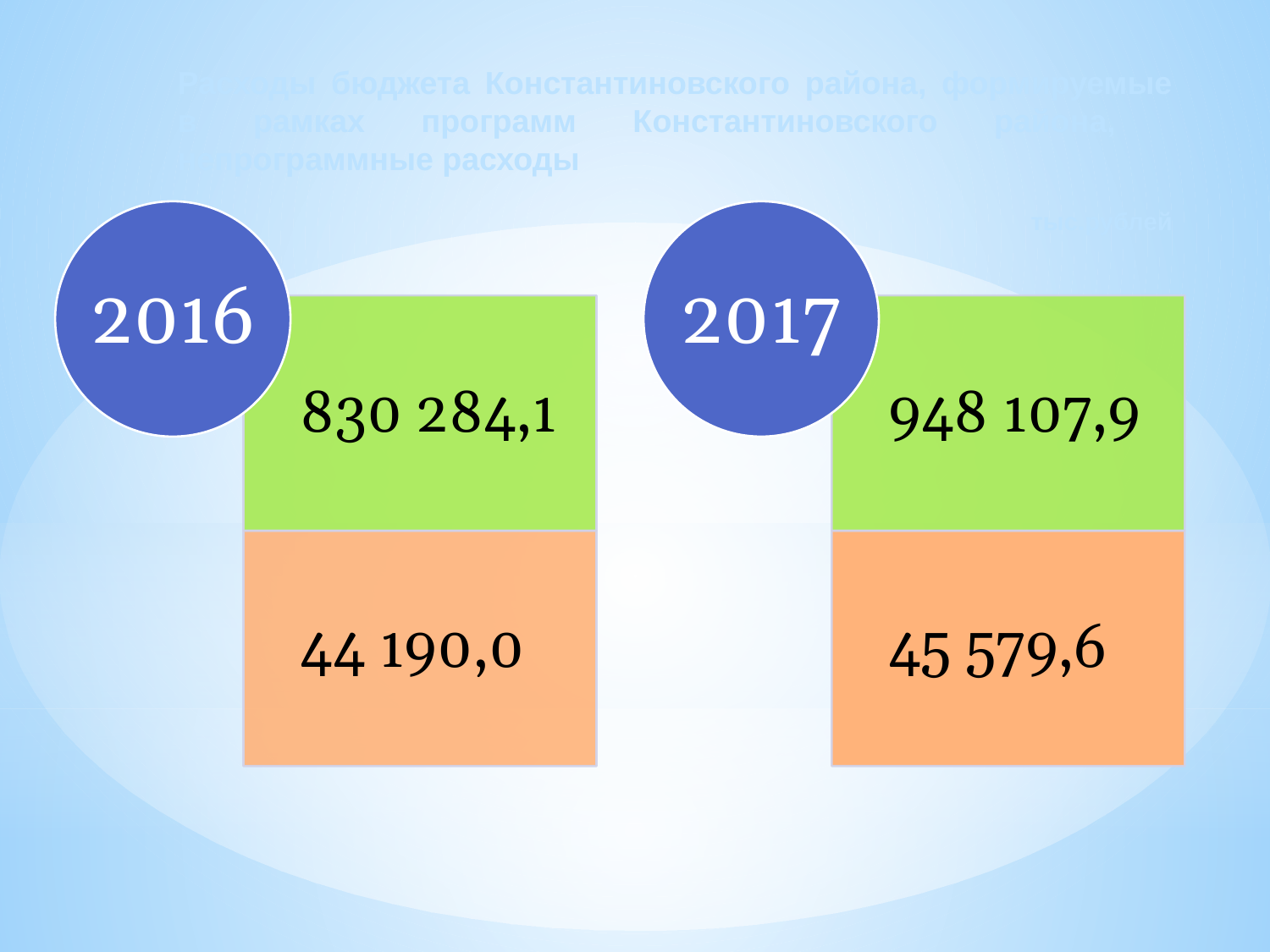

Расходы бюджета Константиновского района, формируемые в рамках программ Константиновского района,  непрограммные расходы

тыс.рублей

830 284,1
44 190,0
2016
948 107,9
45 579,6
2017